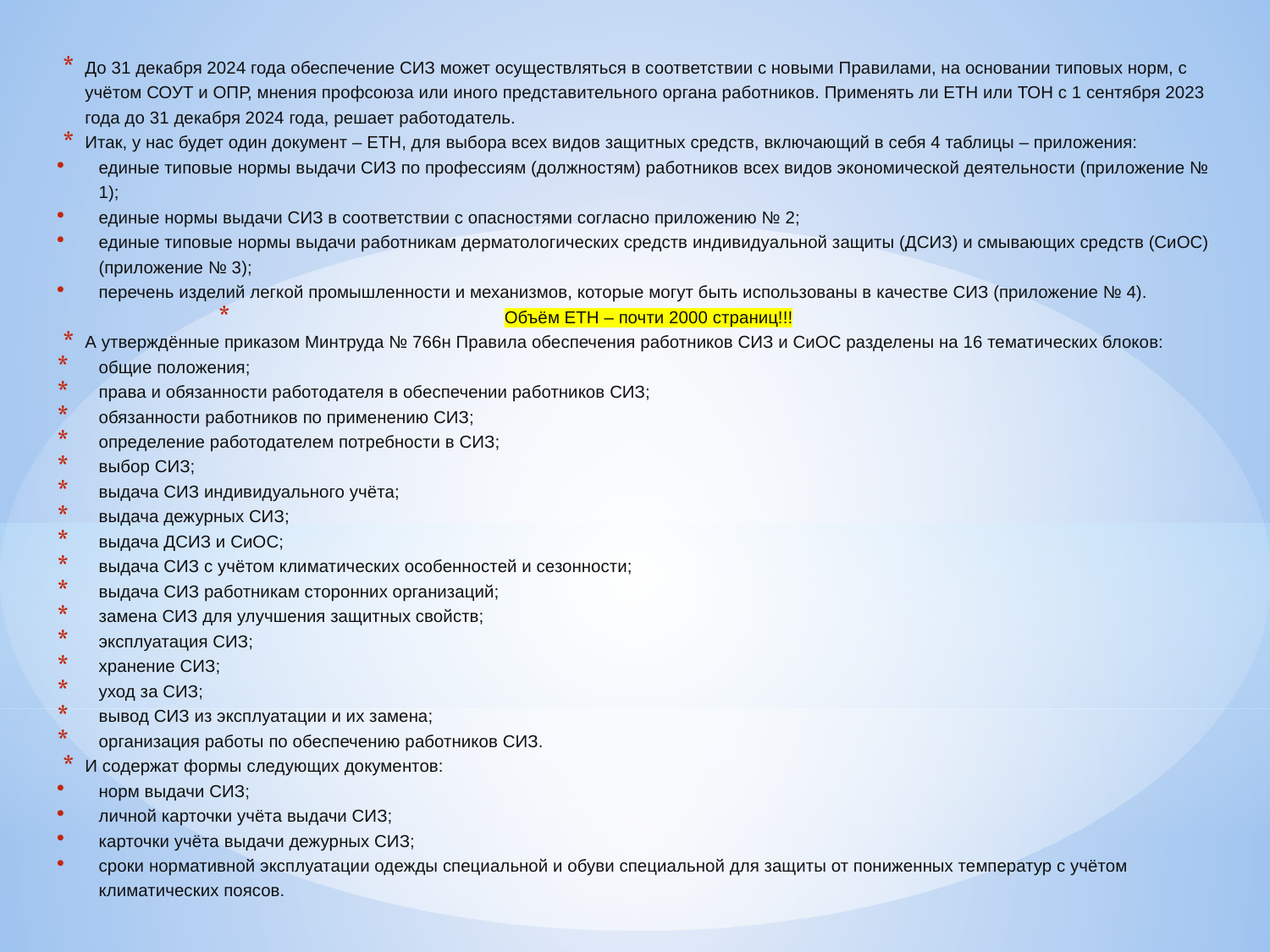

До 31 декабря 2024 года обеспечение СИЗ может осуществляться в соответствии с новыми Правилами, на основании типовых норм, с учётом СОУТ и ОПР, мнения профсоюза или иного представительного органа работников. Применять ли ЕТН или ТОН с 1 сентября 2023 года до 31 декабря 2024 года, решает работодатель.
Итак, у нас будет один документ – ЕТН, для выбора всех видов защитных средств, включающий в себя 4 таблицы – приложения:
единые типовые нормы выдачи СИЗ по профессиям (должностям) работников всех видов экономической деятельности (приложение № 1);
единые нормы выдачи СИЗ в соответствии с опасностями согласно приложению № 2;
единые типовые нормы выдачи работникам дерматологических средств индивидуальной защиты (ДСИЗ) и смывающих средств (СиОС) (приложение № 3);
перечень изделий легкой промышленности и механизмов, которые могут быть использованы в качестве СИЗ (приложение № 4).
Объём ЕТН – почти 2000 страниц!!!
А утверждённые приказом Минтруда № 766н Правила обеспечения работников СИЗ и СиОС разделены на 16 тематических блоков:
общие положения;
права и обязанности работодателя в обеспечении работников СИЗ;
обязанности работников по применению СИЗ;
определение работодателем потребности в СИЗ;
выбор СИЗ;
выдача СИЗ индивидуального учёта;
выдача дежурных СИЗ;
выдача ДСИЗ и СиОС;
выдача СИЗ с учётом климатических особенностей и сезонности;
выдача СИЗ работникам сторонних организаций;
замена СИЗ для улучшения защитных свойств;
эксплуатация СИЗ;
хранение СИЗ;
уход за СИЗ;
вывод СИЗ из эксплуатации и их замена;
организация работы по обеспечению работников СИЗ.
И содержат формы следующих документов:
норм выдачи СИЗ;
личной карточки учёта выдачи СИЗ;
карточки учёта выдачи дежурных СИЗ;
сроки нормативной эксплуатации одежды специальной и обуви специальной для защиты от пониженных температур с учётом климатических поясов.